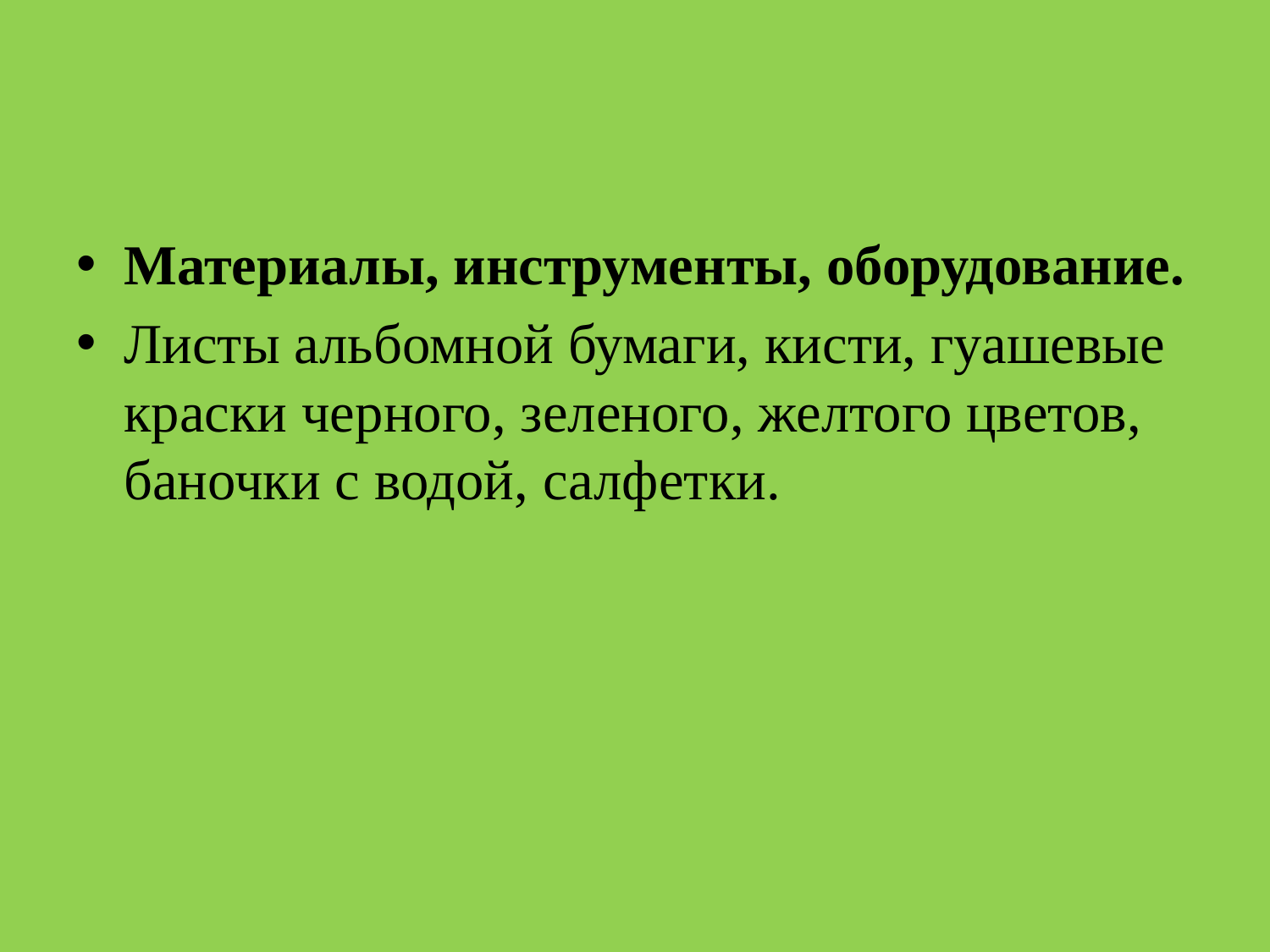

#
Материалы, инструменты, оборудование.
Листы альбомной бумаги, кисти, гуашевые краски черного, зеленого, желтого цветов, баночки с водой, салфетки.